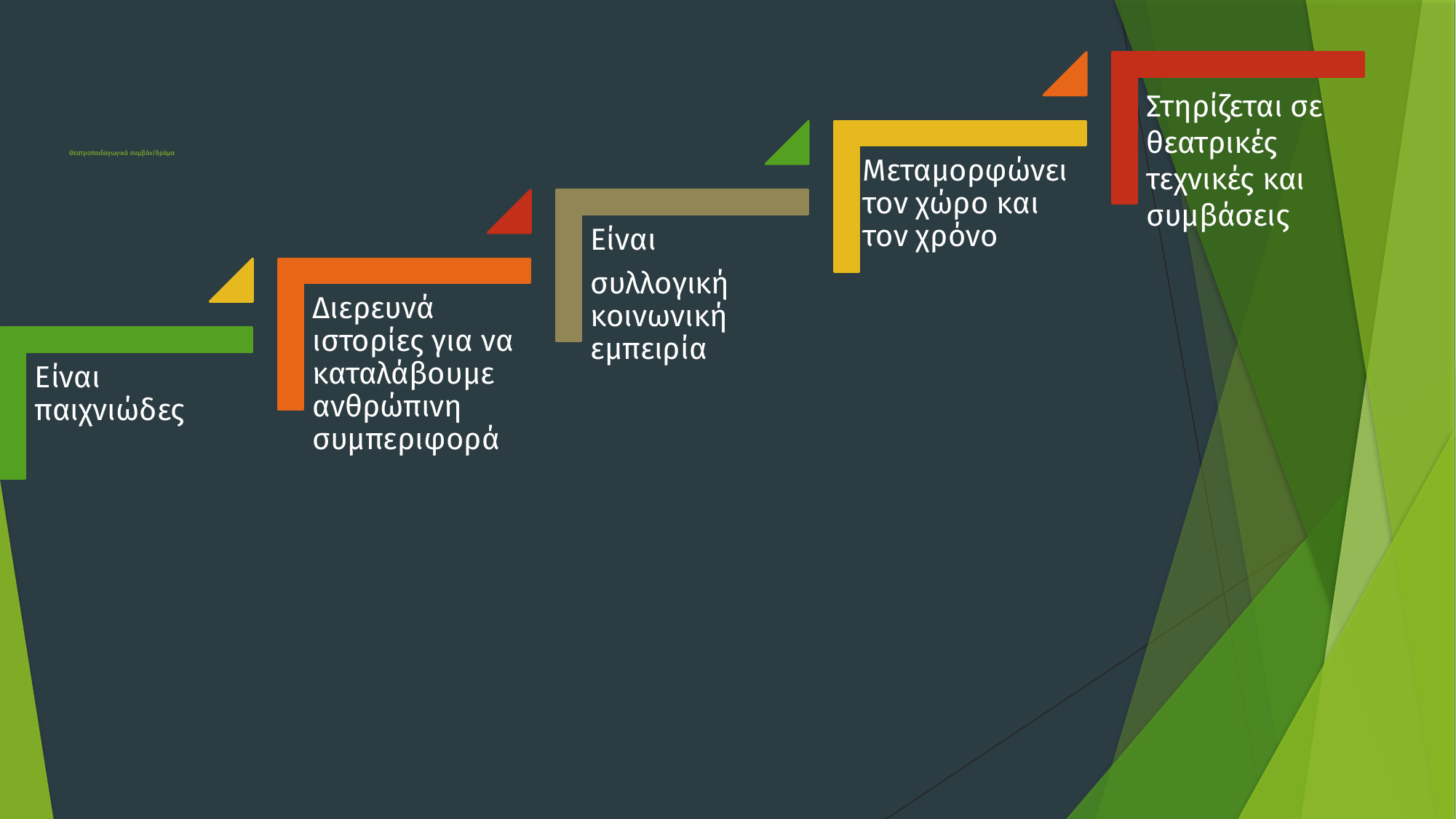

Είναι παιχνιώδες
Διερευνά ιστορίες για να καταλάβουμε ανθρώπινη συμπεριφορά
Είναι
συλλογική κοινωνική εμπειρία
Μεταμορφώνει τον χώρο και τον χρόνο
Στηρίζεται σε θεατρικές τεχνικές και συμβάσεις

# Θεατροπαιδαγωγικό συμβάν/δράμα